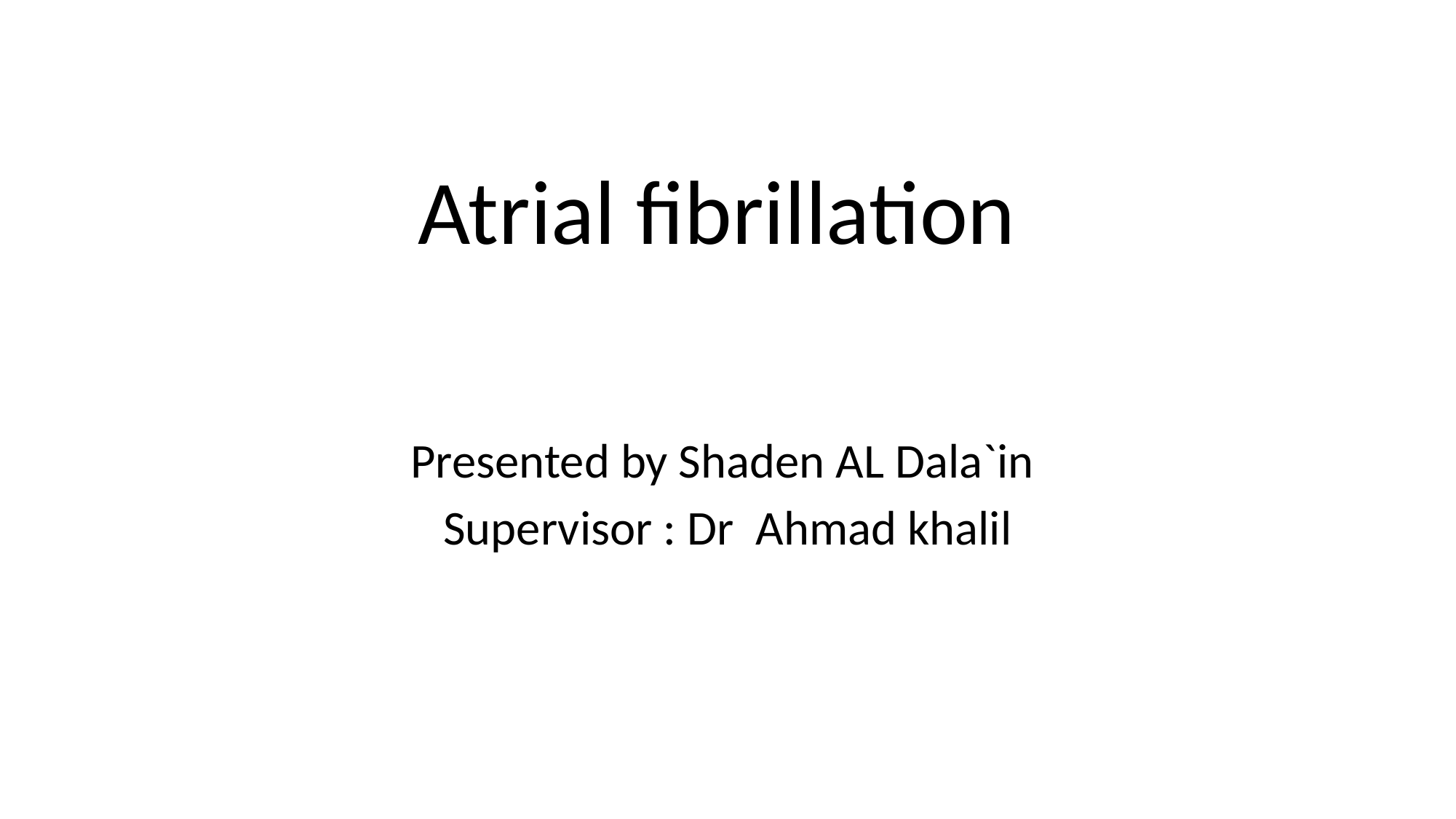

# Atrial fibrillation
Presented by Shaden AL Dala`in
Supervisor : Dr  Ahmad khalil